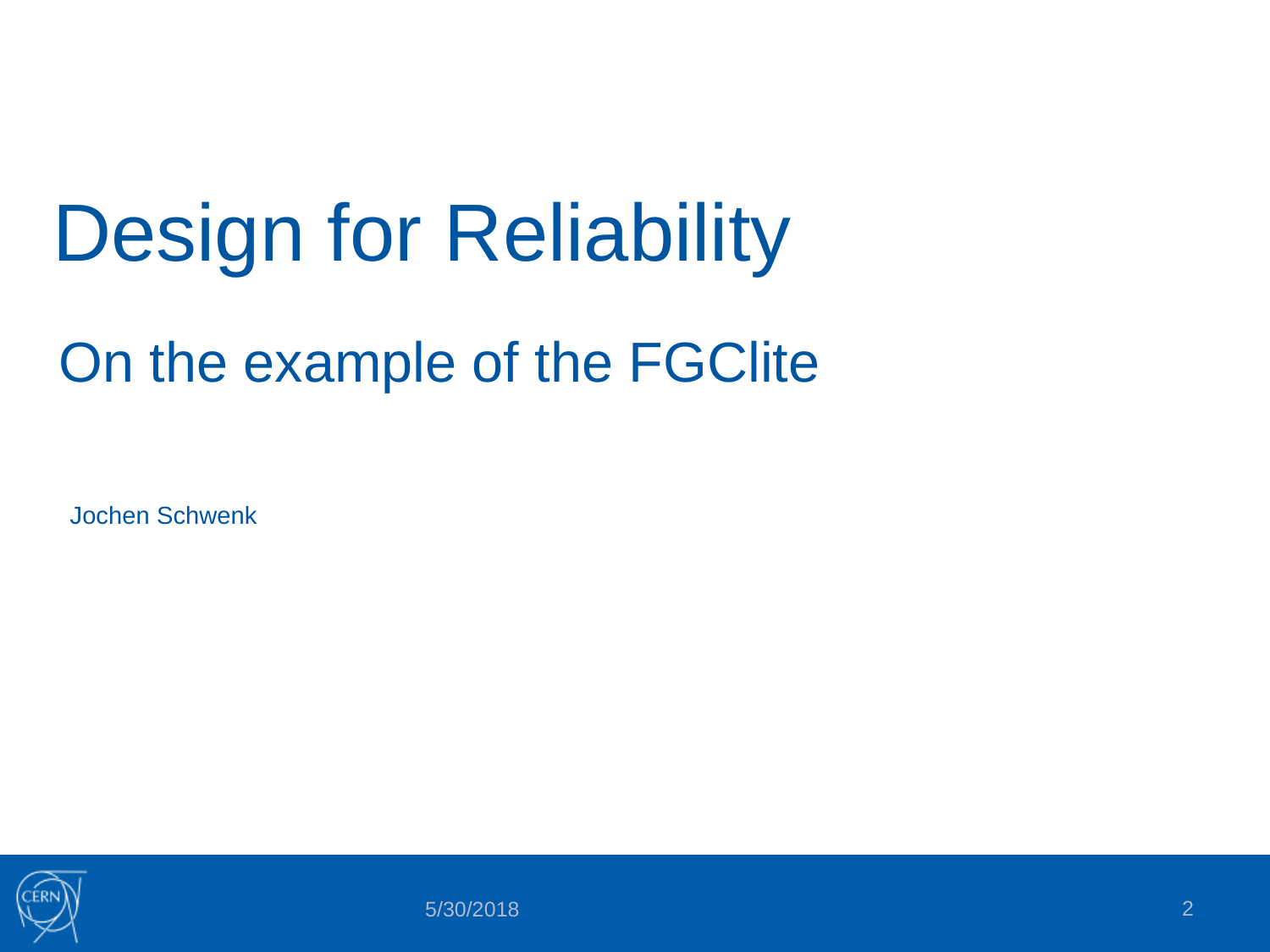

# Design for Reliability
On the example of the FGClite
Jochen Schwenk
2
5/30/2018